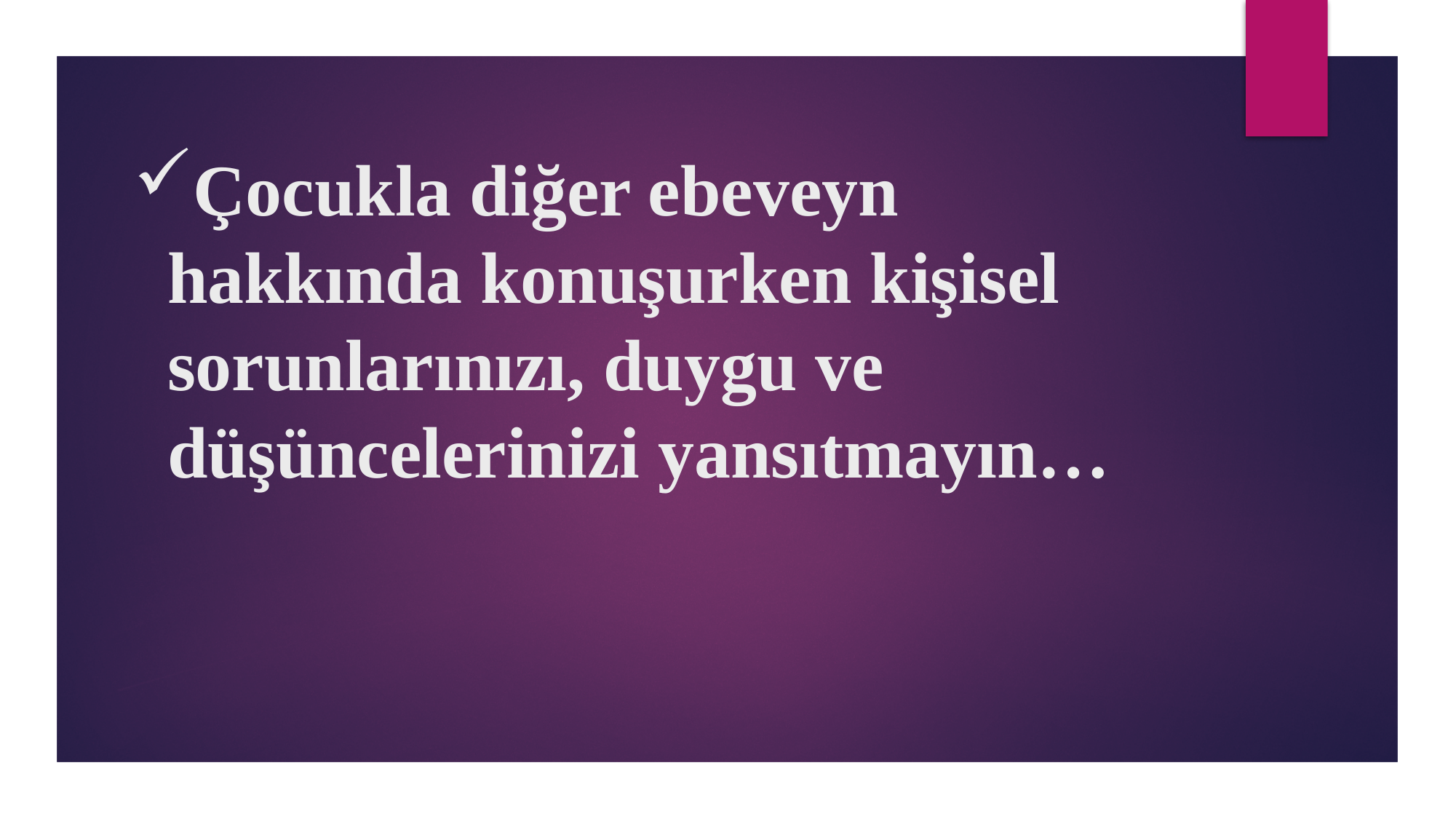

# Çocukla diğer ebeveyn hakkında konuşurken kişisel sorunlarınızı, duygu ve düşüncelerinizi yansıtmayın…